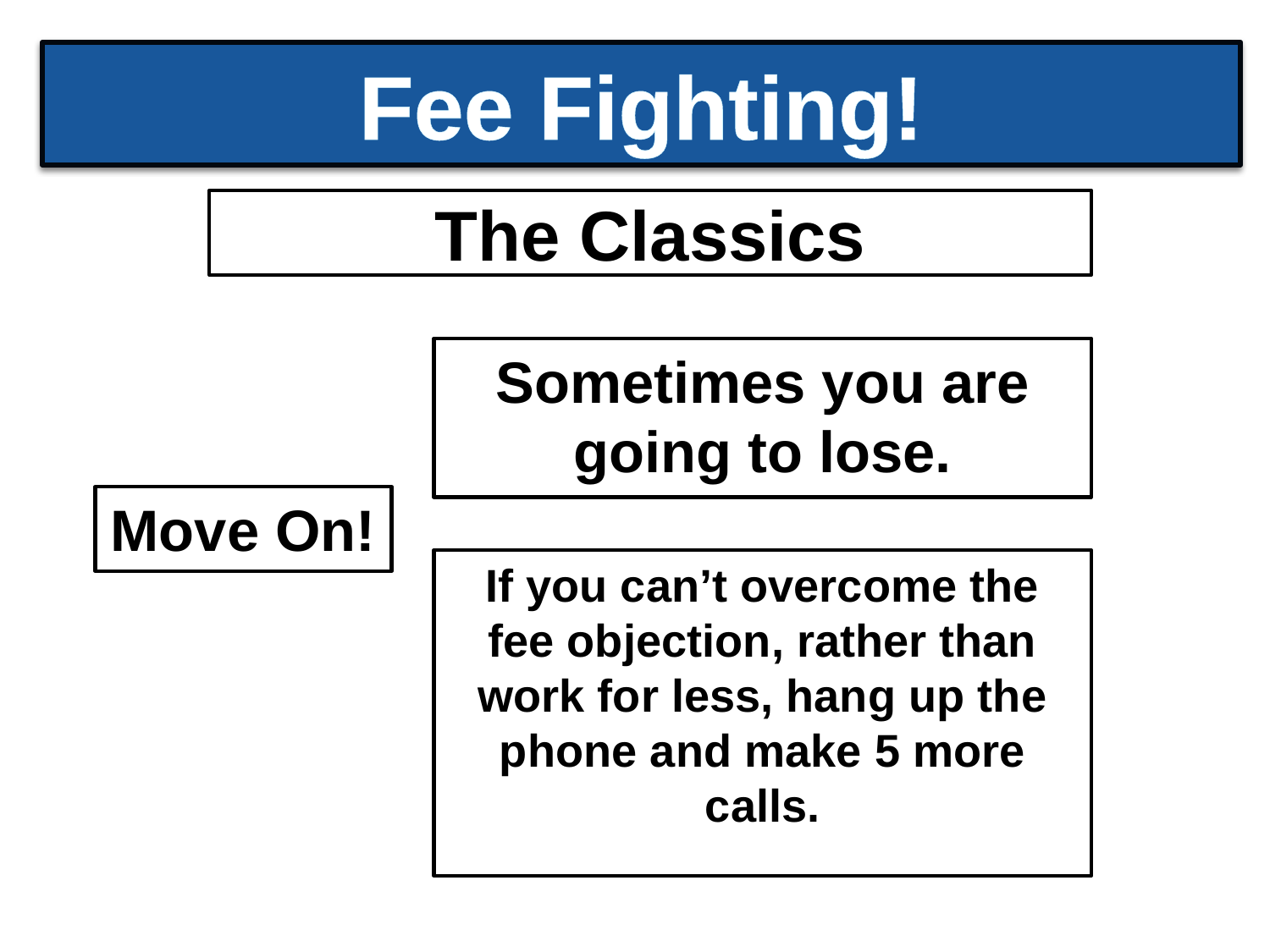

# Fee Fighting!
The Classics
Sometimes you are going to lose.
Move On!
If you can’t overcome the fee objection, rather than work for less, hang up the phone and make 5 more calls.